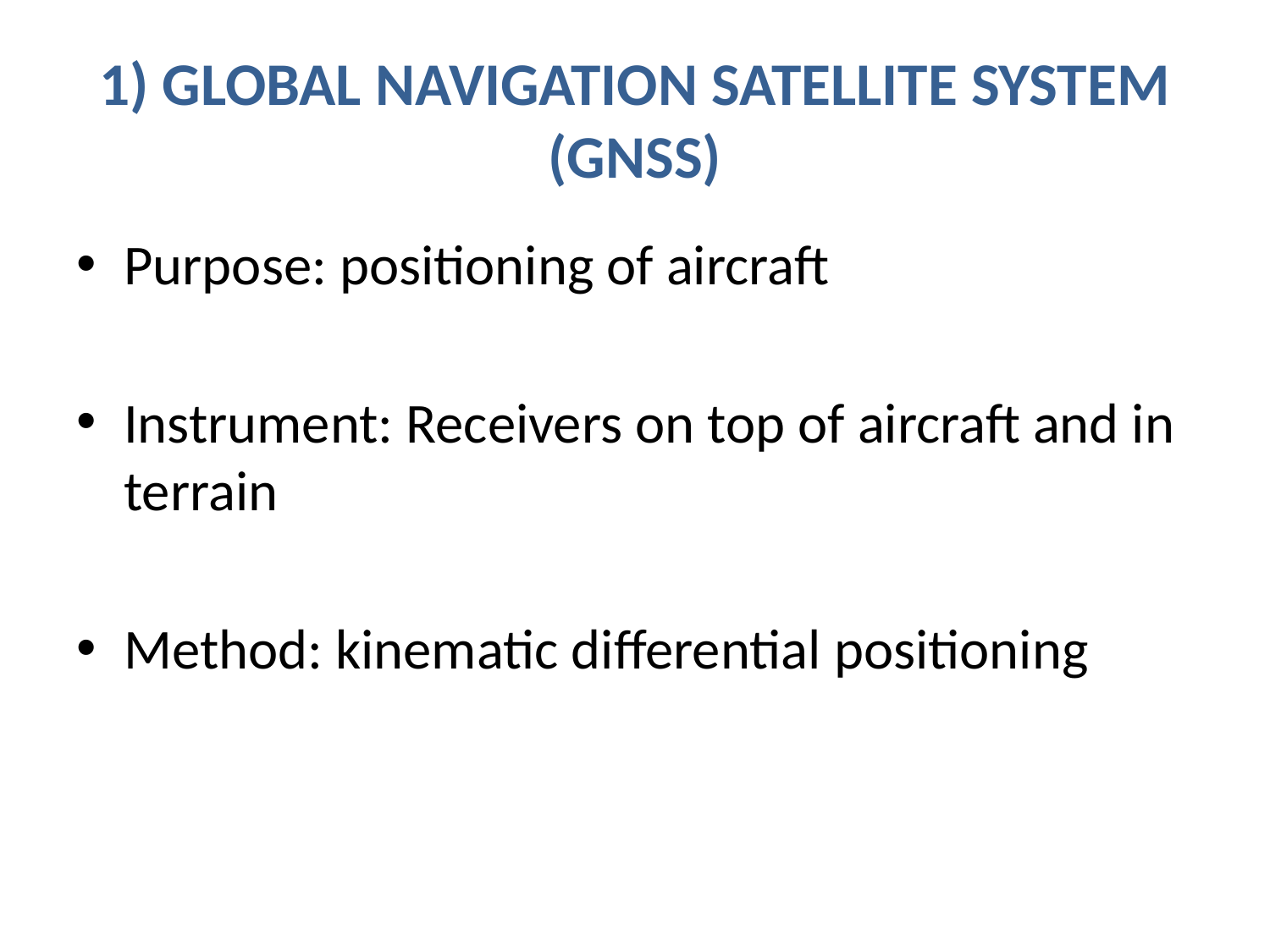

# 1) GLOBAL NAVIGATION SATELLITE SYSTEM (GNSS)
Purpose: positioning of aircraft

Instrument: Receivers on top of aircraft and in terrain

Method: kinematic differential positioning